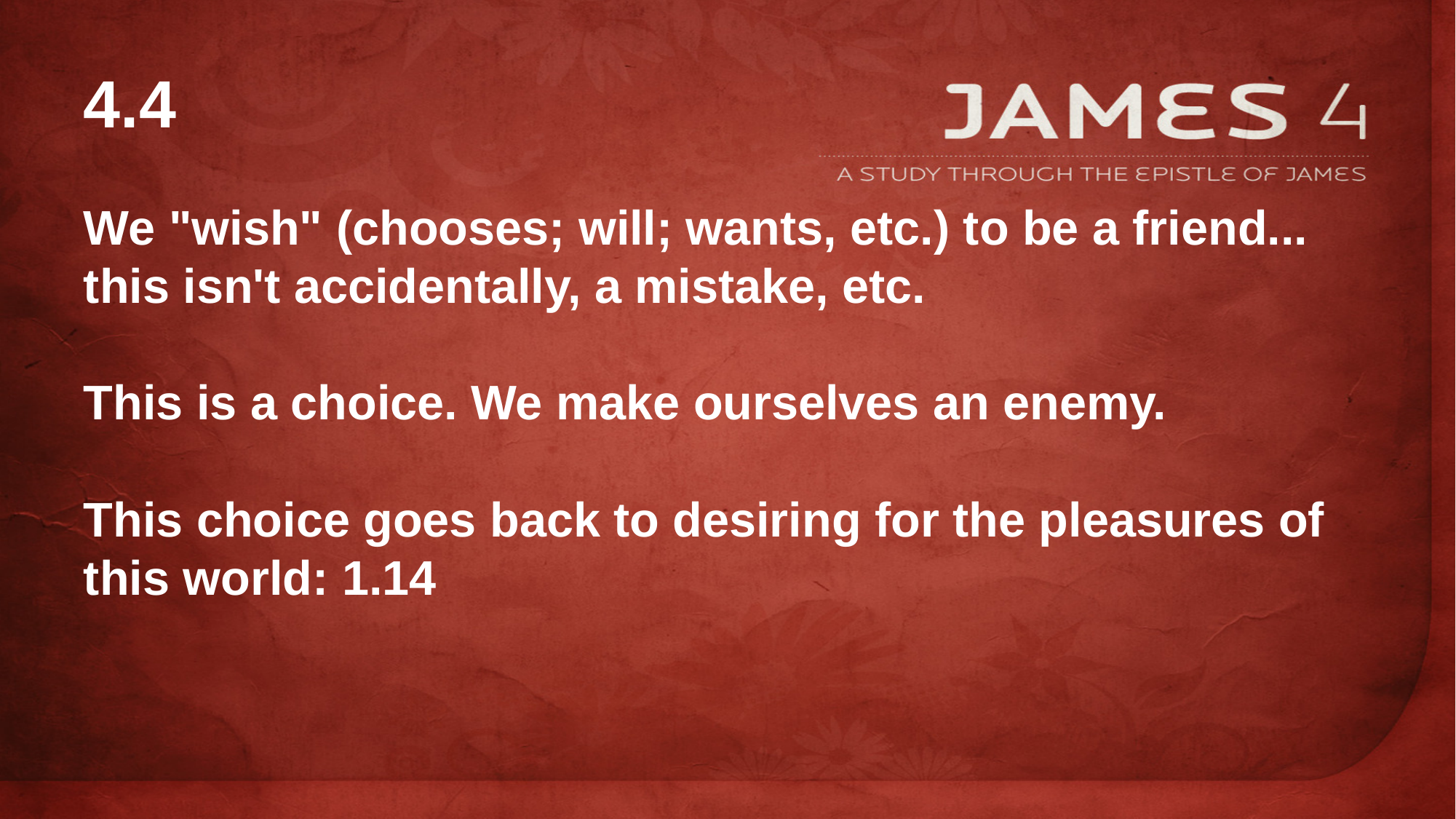

# 4.4
We "wish" (chooses; will; wants, etc.) to be a friend... this isn't accidentally, a mistake, etc.

This is a choice. We make ourselves an enemy.

This choice goes back to desiring for the pleasures of this world: 1.14